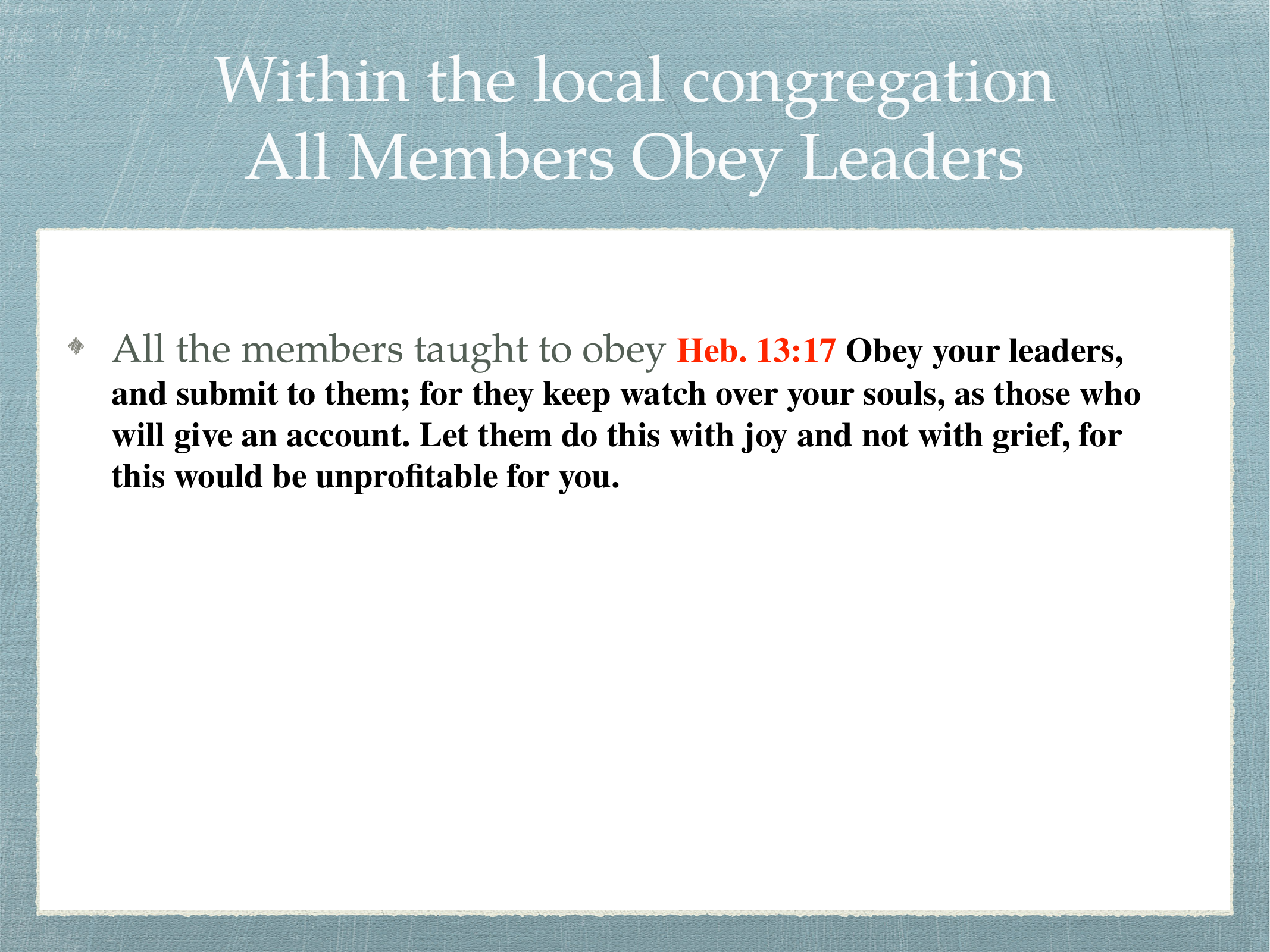

# Within the local congregation
All Members Obey Leaders

All the members taught to obey Heb. 13:17 Obey your leaders, and submit to them; for they keep watch over your souls, as those who will give an account. Let them do this with joy and not with grief, for this would be unprofitable for you.